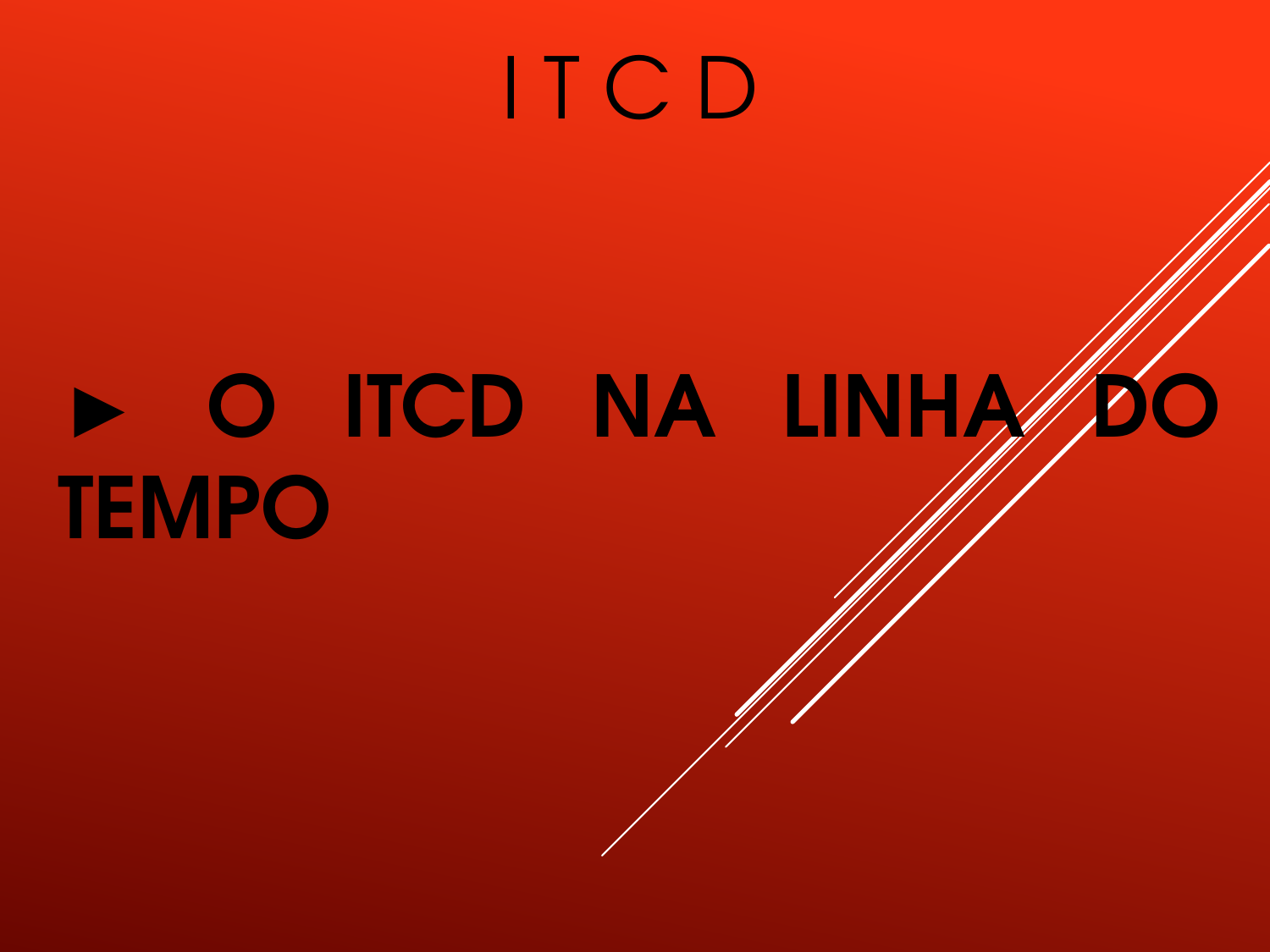

# I T C D
► O ITCD NA LINHA DO TEMPO